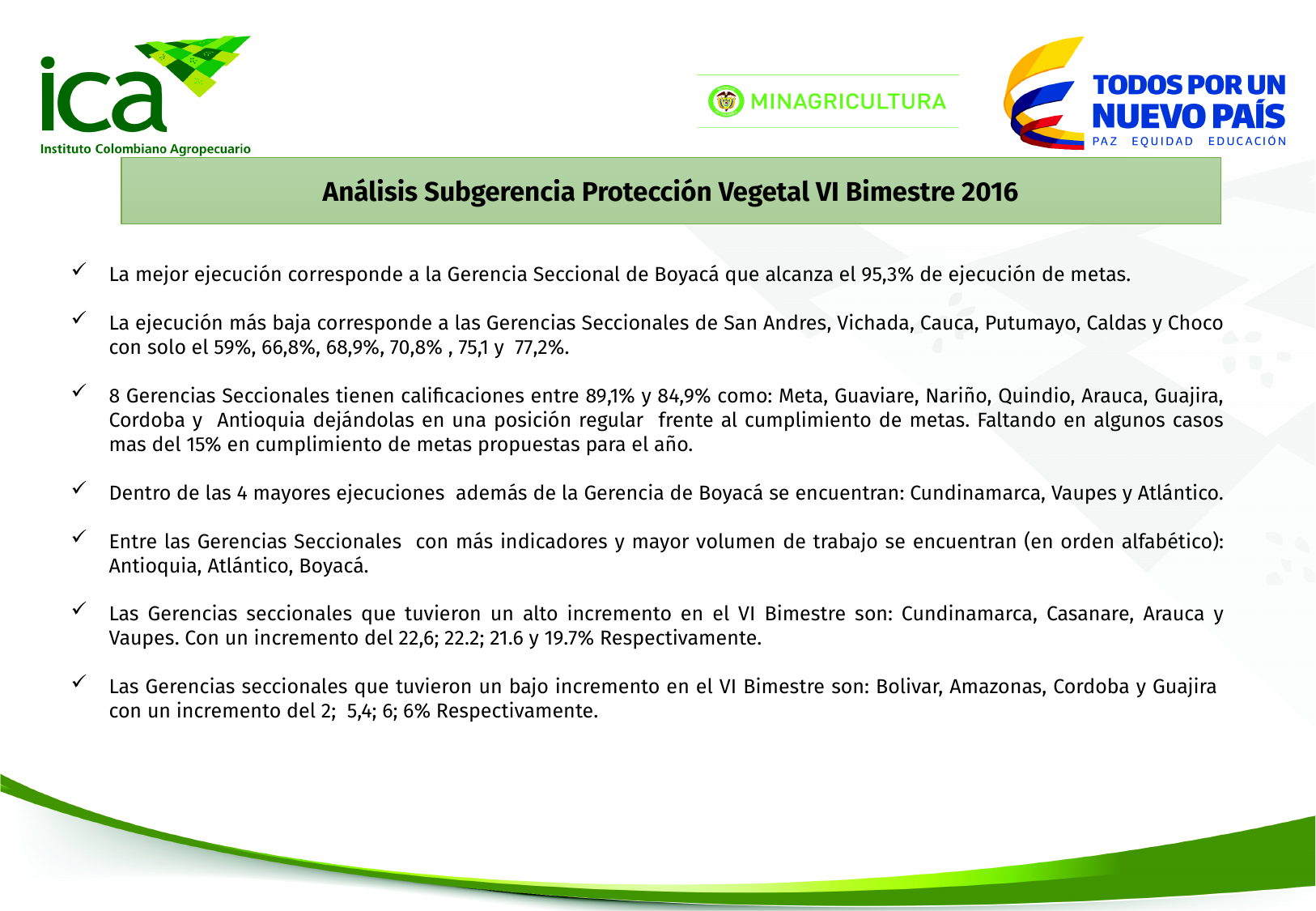

Análisis Subgerencia Protección Vegetal VI Bimestre 2016
La mejor ejecución corresponde a la Gerencia Seccional de Boyacá que alcanza el 95,3% de ejecución de metas.

La ejecución más baja corresponde a las Gerencias Seccionales de San Andres, Vichada, Cauca, Putumayo, Caldas y Choco con solo el 59%, 66,8%, 68,9%, 70,8% , 75,1 y  77,2%.

8 Gerencias Seccionales tienen calificaciones entre 89,1% y 84,9% como: Meta, Guaviare, Nariño, Quindio, Arauca, Guajira, Cordoba y  Antioquia dejándolas en una posición regular  frente al cumplimiento de metas. Faltando en algunos casos mas del 15% en cumplimiento de metas propuestas para el año.

Dentro de las 4 mayores ejecuciones  además de la Gerencia de Boyacá se encuentran: Cundinamarca, Vaupes y Atlántico.

Entre las Gerencias Seccionales  con más indicadores y mayor volumen de trabajo se encuentran (en orden alfabético): Antioquia, Atlántico, Boyacá.

Las Gerencias seccionales que tuvieron un alto incremento en el VI Bimestre son: Cundinamarca, Casanare, Arauca y Vaupes. Con un incremento del 22,6; 22.2; 21.6 y 19.7% Respectivamente.

Las Gerencias seccionales que tuvieron un bajo incremento en el VI Bimestre son: Bolivar, Amazonas, Cordoba y Guajira  con un incremento del 2;  5,4; 6; 6% Respectivamente.